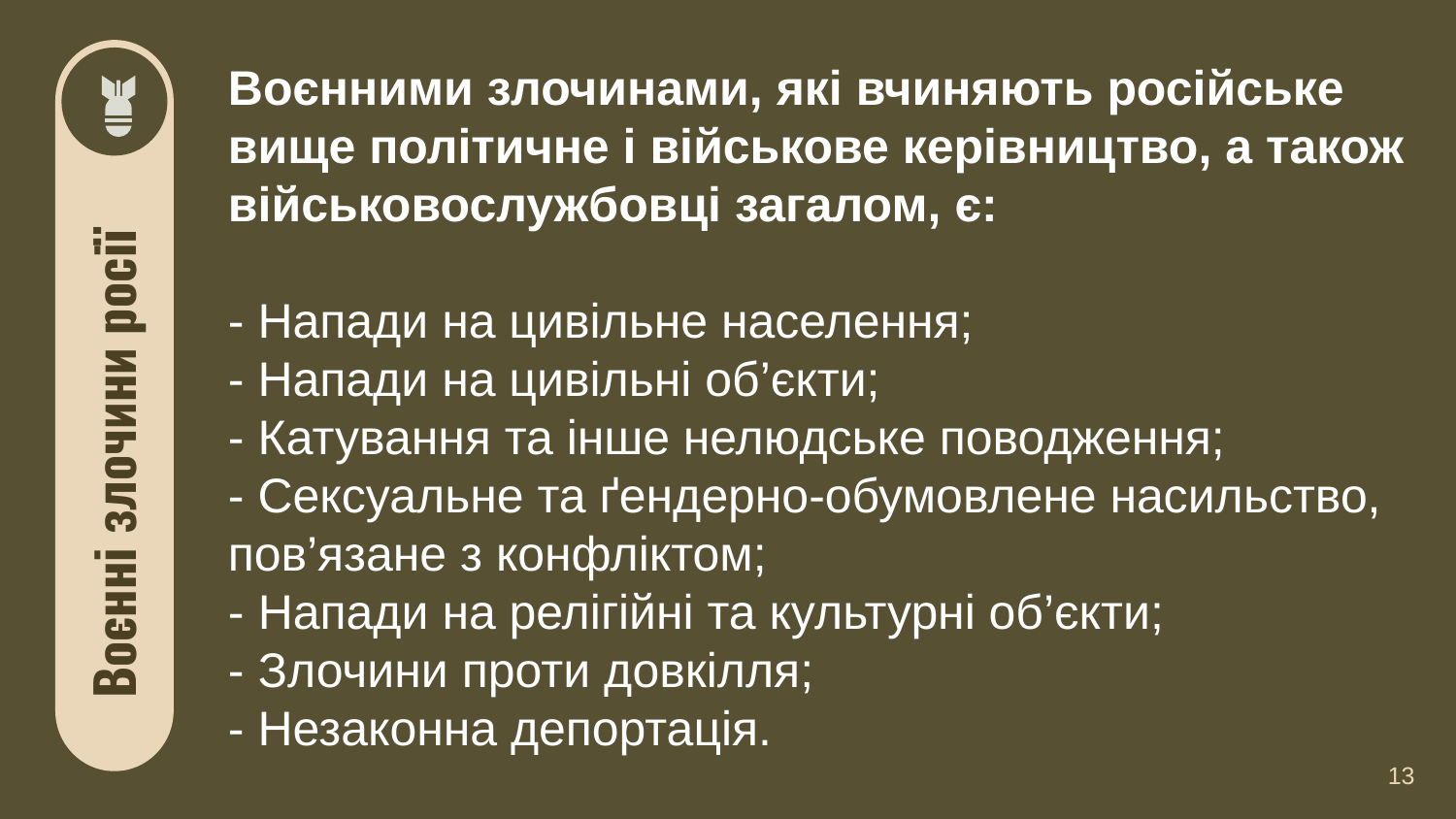

Воєнними злочинами, які вчиняють російське вище політичне і військове керівництво, а також військовослужбовці загалом, є:

- Напади на цивільне населення;
- Напади на цивільні об’єкти;
- Катування та інше нелюдське поводження;
- Сексуальне та ґендерно-обумовлене насильство, пов’язане з конфліктом;
- Напади на релігійні та культурні об’єкти;
- Злочини проти довкілля;
- Незаконна депортація.

# Воєнні злочини росії
13